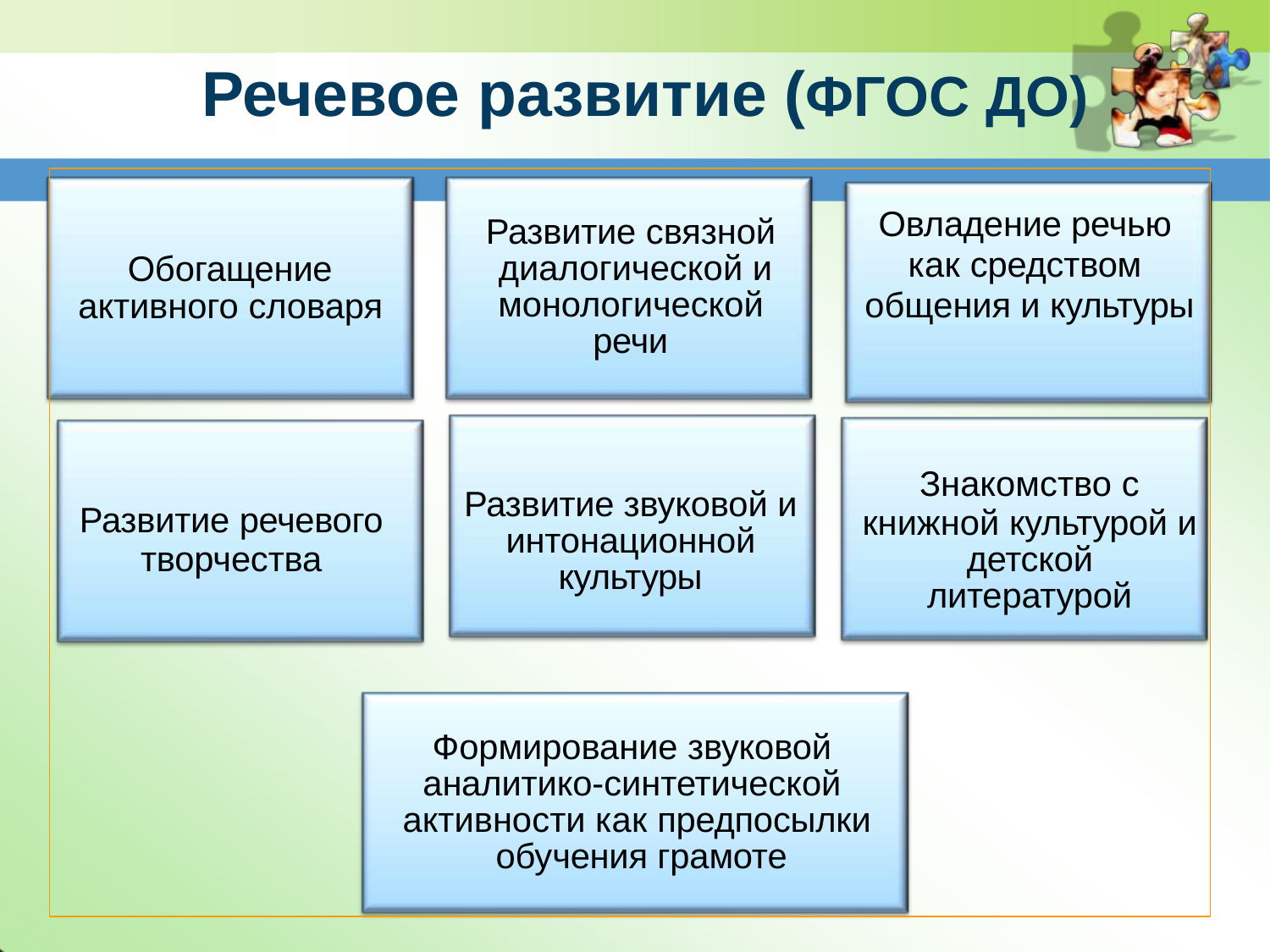

# Речевое развитие (ФГОС ДО)

Овладение речью  как средством  общения и культуры
Развитие связной  диалогической и  монологической  речи
Обогащение  активного словаря

Знакомство с
книжной культурой и  детской  литературой
Развитие звуковой и  интонационной  культуры
Развитие речевого
творчества

Формирование звуковой  аналитико-синтетической  активности как предпосылки  обучения грамоте